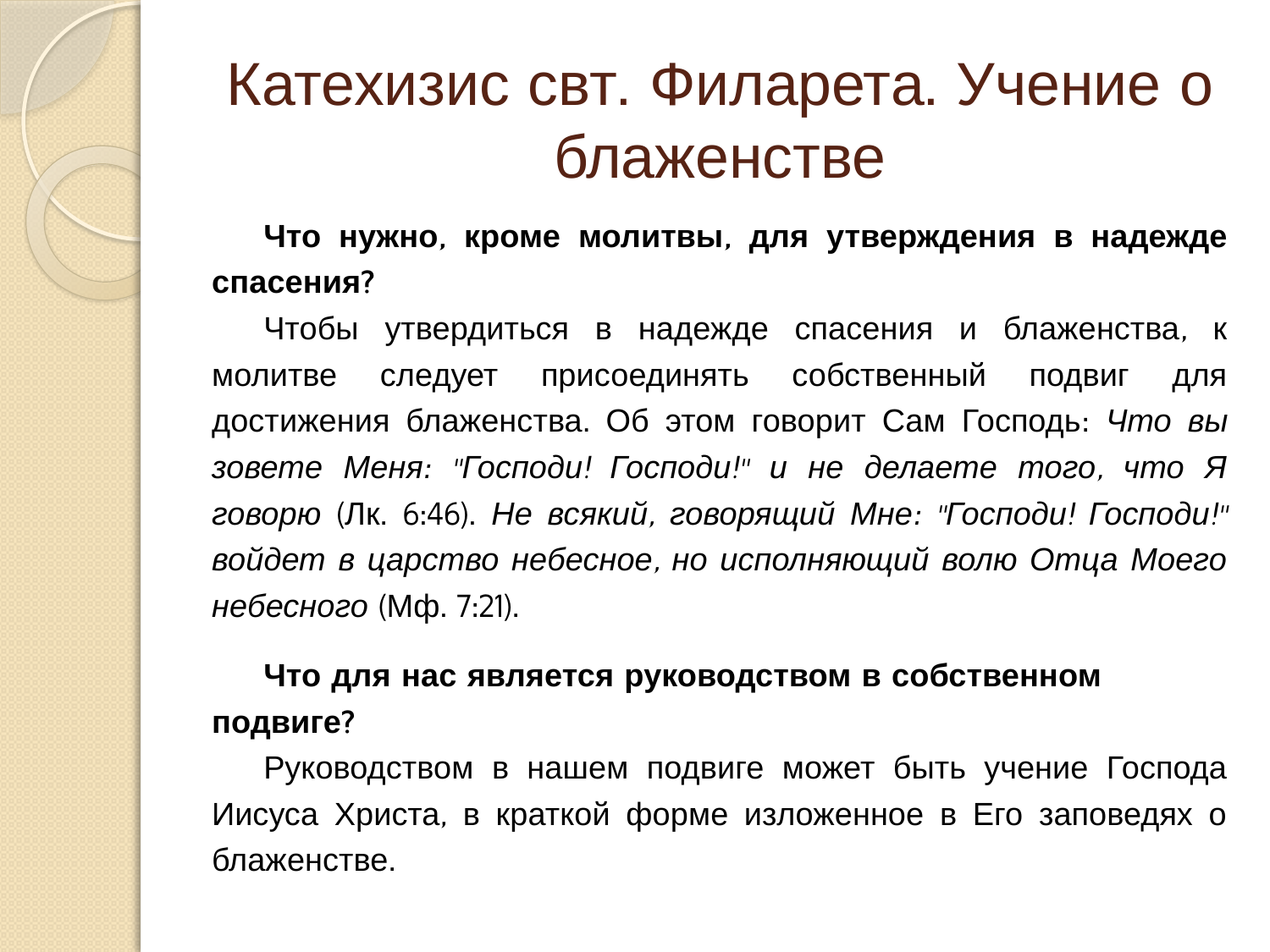

# Катехизис свт. Филарета. Учение о блаженстве
Что нужно, кроме молитвы, для утверждения в надежде спасения?
Чтобы утвердиться в надежде спасения и блаженства, к молитве следует присоединять собственный подвиг для достижения блаженства. Об этом говорит Сам Господь: Что вы зовете Меня: "Господи! Господи!" и не делаете того, что Я говорю (Лк. 6:46). Не всякий, говорящий Мне: "Господи! Господи!" войдет в царство небесное, но исполняющий волю Отца Моего небесного (Мф. 7:21).

Что для нас является руководством в собственном подвиге?
Руководством в нашем подвиге может быть учение Господа Иисуса Христа, в краткой форме изложенное в Его заповедях о блаженстве.